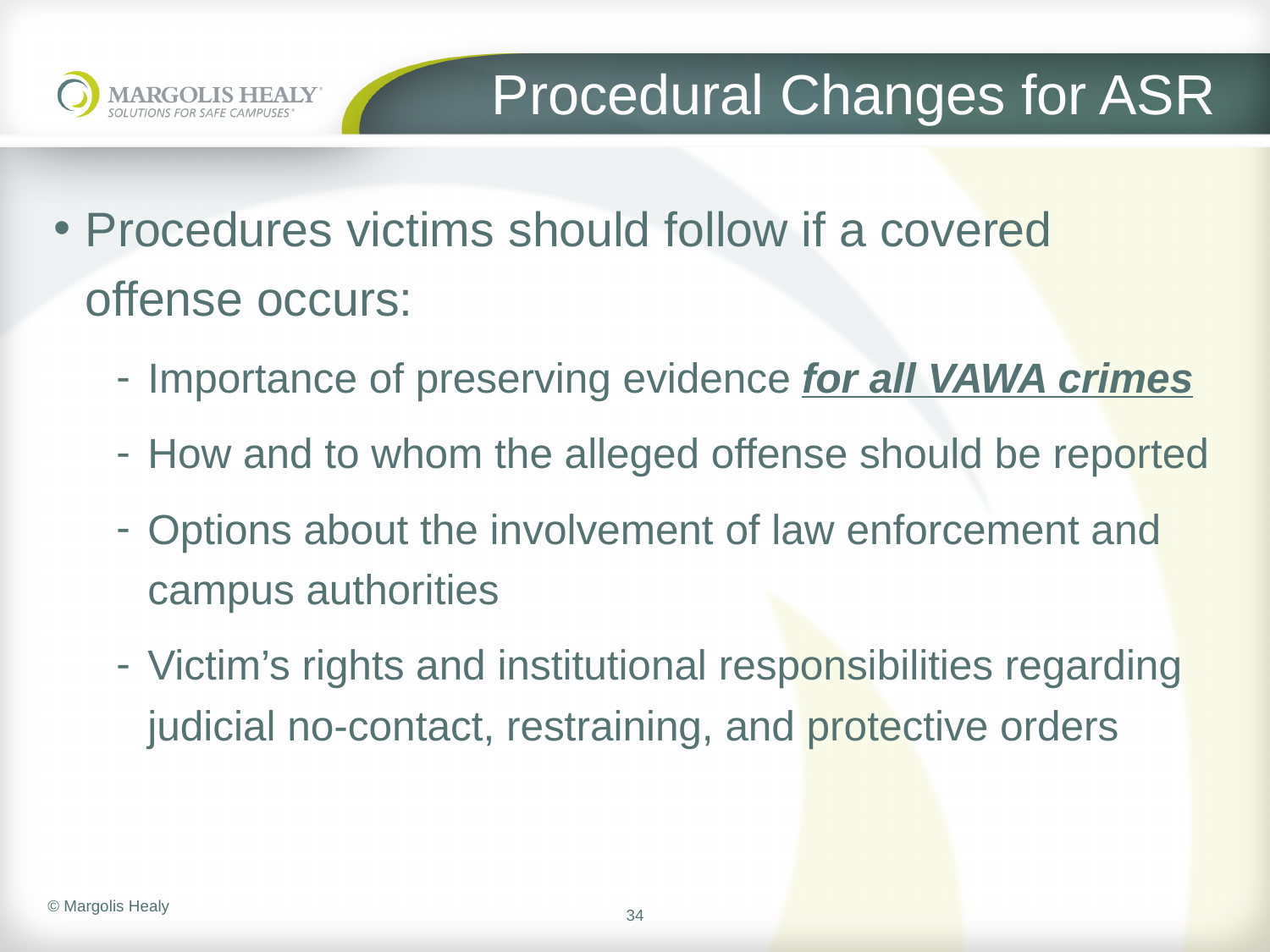

# Procedural Changes for ASR
Procedures victims should follow if a covered offense occurs:
Importance of preserving evidence for all VAWA crimes
How and to whom the alleged offense should be reported
Options about the involvement of law enforcement and campus authorities
Victim’s rights and institutional responsibilities regarding judicial no-contact, restraining, and protective orders
34